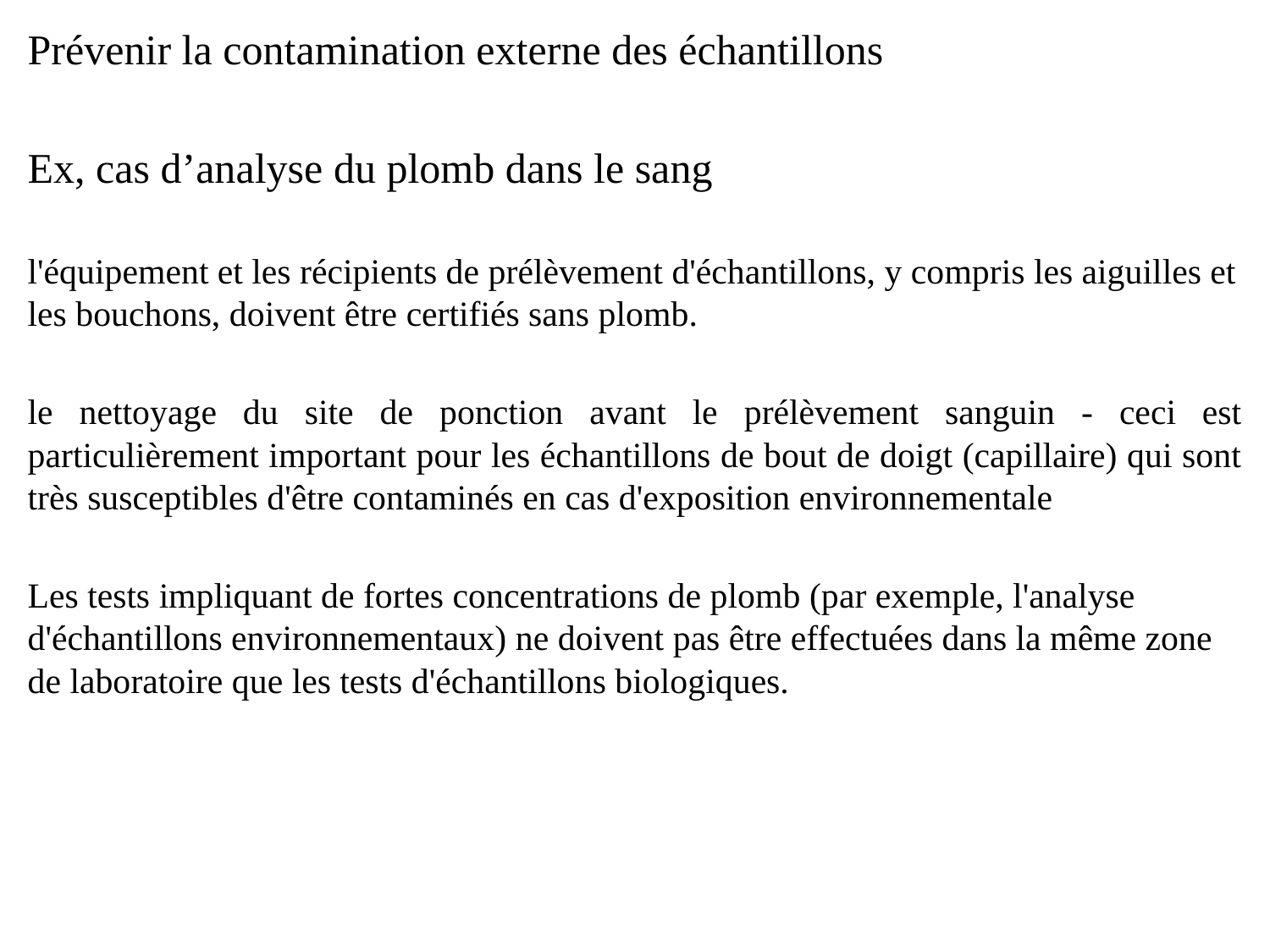

Prévenir la contamination externe des échantillons

Ex, cas d’analyse du plomb dans le sang

l'équipement et les récipients de prélèvement d'échantillons, y compris les aiguilles et les bouchons, doivent être certifiés sans plomb.

le nettoyage du site de ponction avant le prélèvement sanguin - ceci est particulièrement important pour les échantillons de bout de doigt (capillaire) qui sont très susceptibles d'être contaminés en cas d'exposition environnementale

Les tests impliquant de fortes concentrations de plomb (par exemple, l'analyse d'échantillons environnementaux) ne doivent pas être effectuées dans la même zone de laboratoire que les tests d'échantillons biologiques.